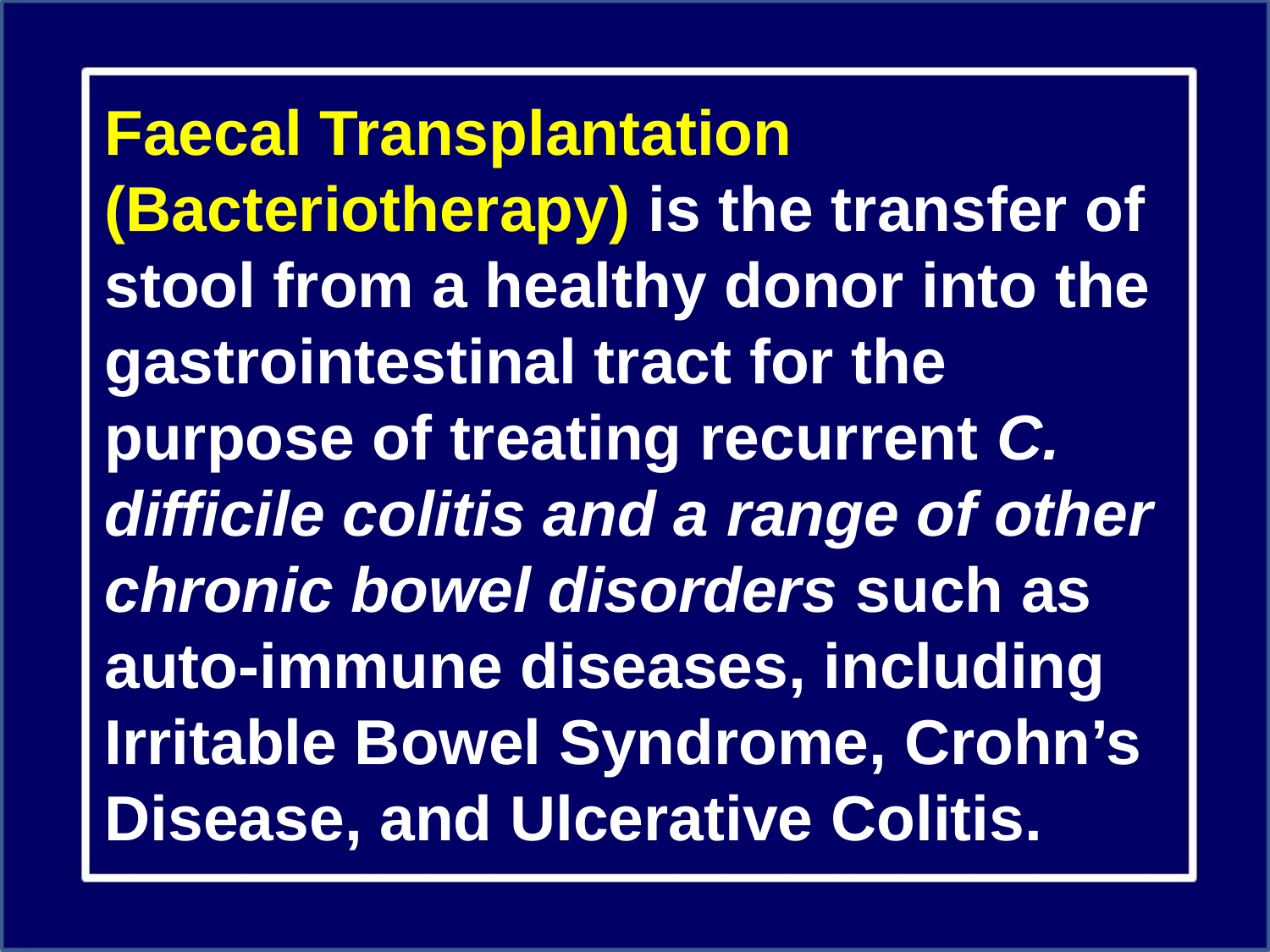

Faecal Transplantation (Bacteriotherapy) is the transfer of stool from a healthy donor into the gastrointestinal tract for the purpose of treating recurrent C. difficile colitis and a range of other chronic bowel disorders such as auto-immune diseases, including Irritable Bowel Syndrome, Crohn’s Disease, and Ulcerative Colitis.